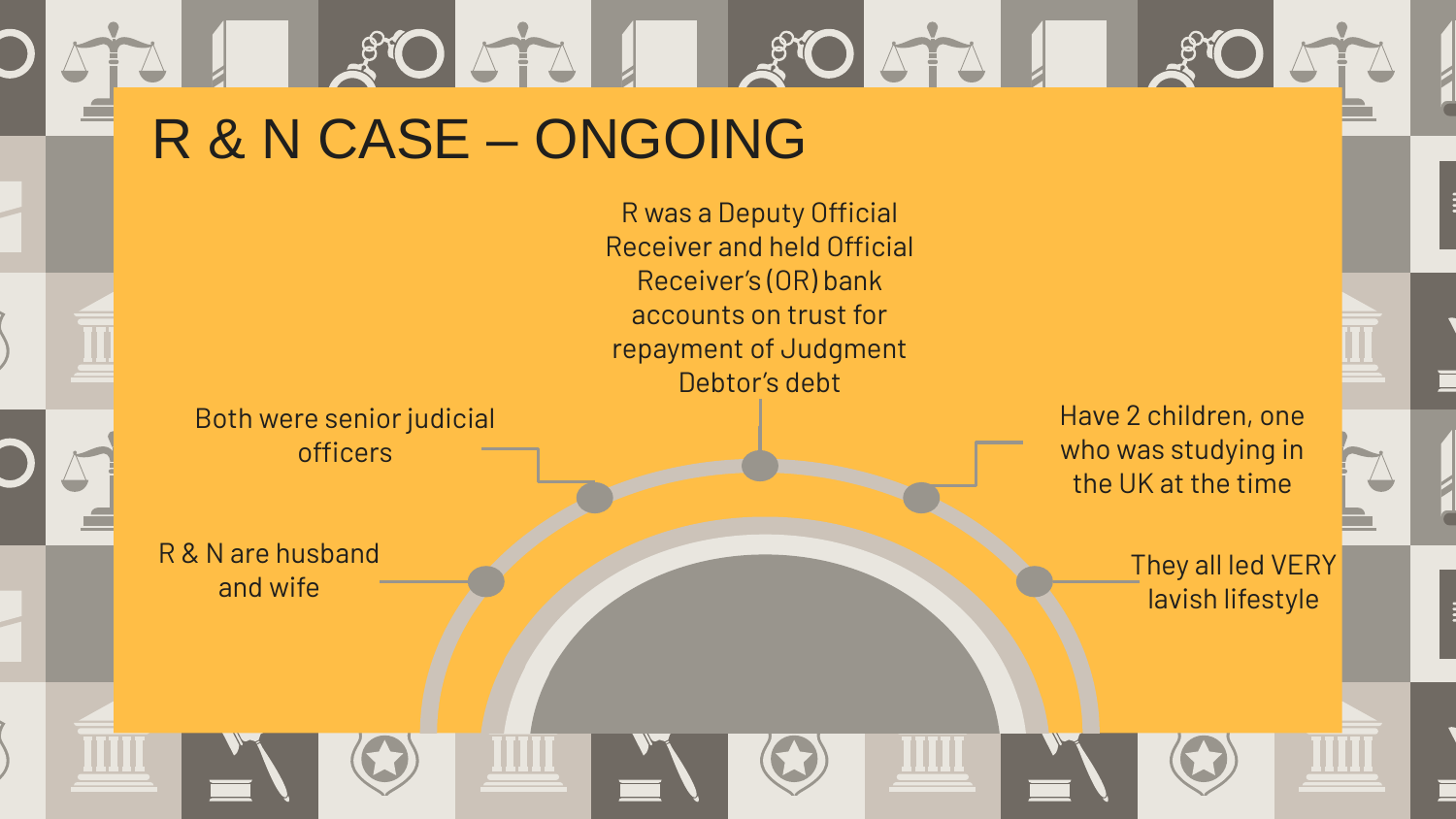

R & N CASE – ONGOING
R was a Deputy Official Receiver and held Official Receiver’s (OR) bank accounts on trust for repayment of Judgment Debtor’s debt
Have 2 children, one who was studying in the UK at the time
Both were senior judicial officers

R & N are husband and wife
They all led VERY lavish lifestyle